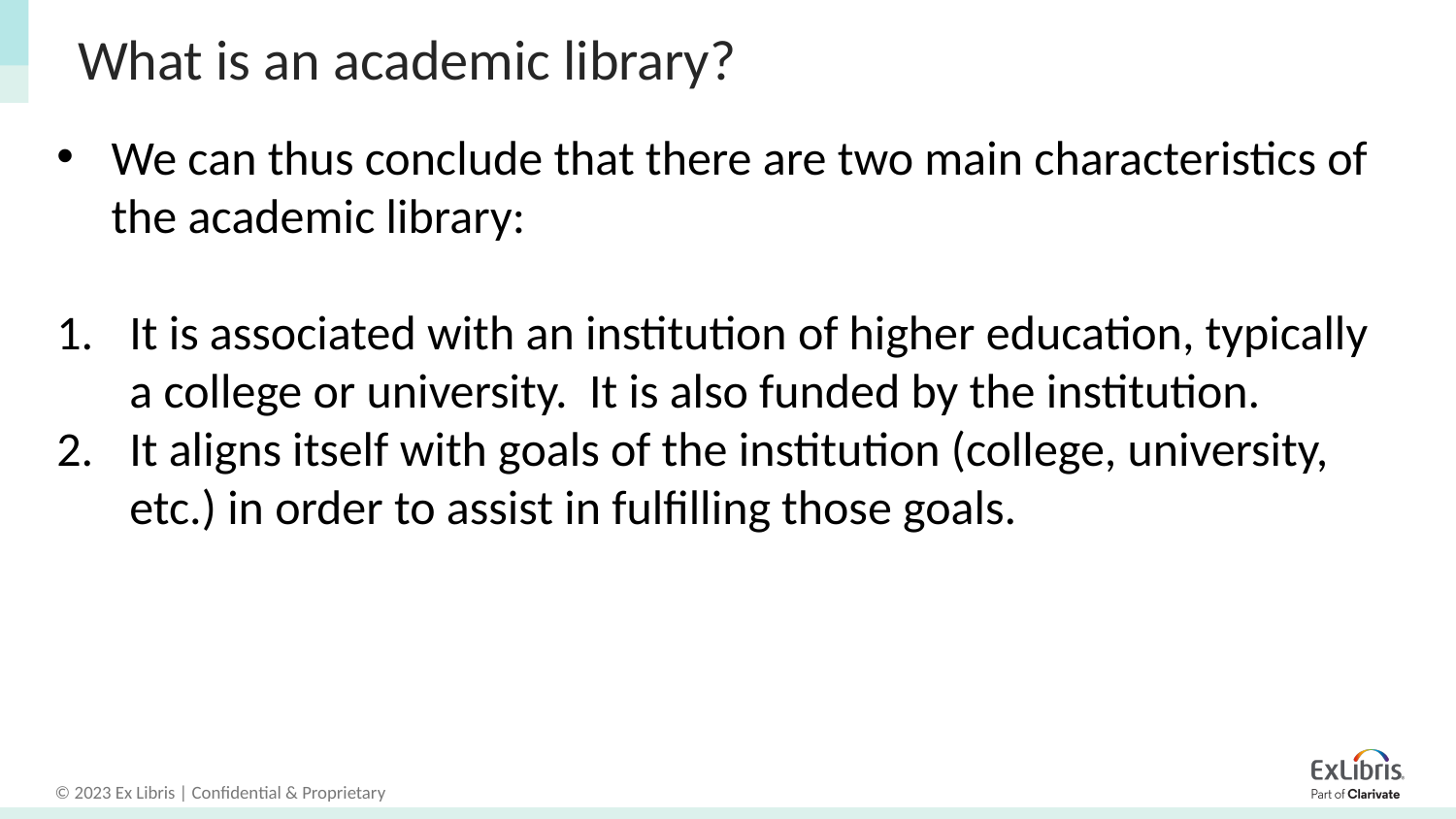

# What is an academic library?
We can thus conclude that there are two main characteristics of the academic library:
It is associated with an institution of higher education, typically a college or university.  It is also funded by the institution.
It aligns itself with goals of the institution (college, university, etc.) in order to assist in fulfilling those goals.